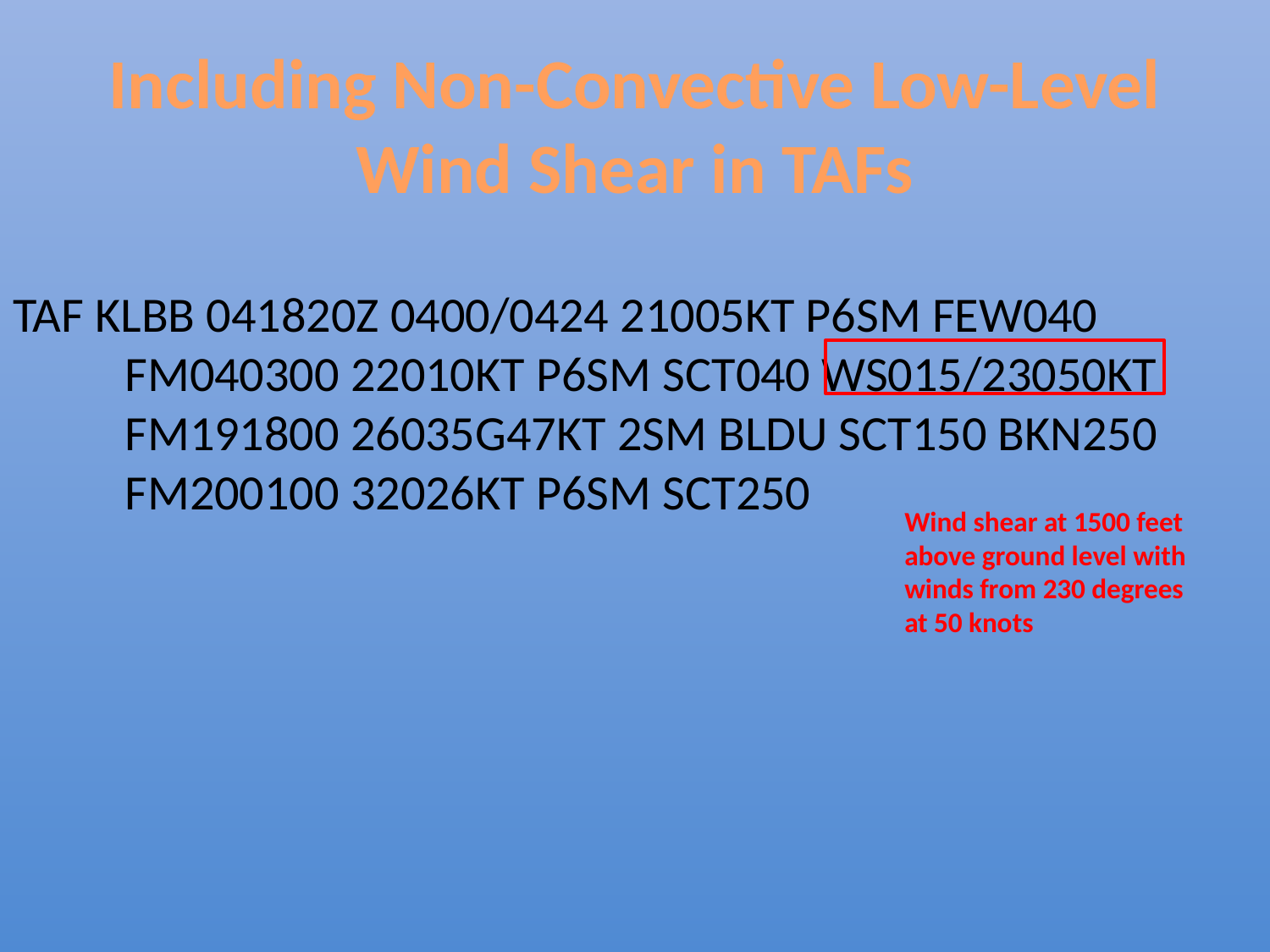

Including Non-Convective Low-Level Wind Shear in TAFs
TAF KLBB 041820Z 0400/0424 21005KT P6SM FEW040
          FM040300 22010KT P6SM SCT040 WS015/23050KT
          FM191800 26035G47KT 2SM BLDU SCT150 BKN250
          FM200100 32026KT P6SM SCT250

Wind shear at 1500 feet above ground level with winds from 230 degrees at 50 knots